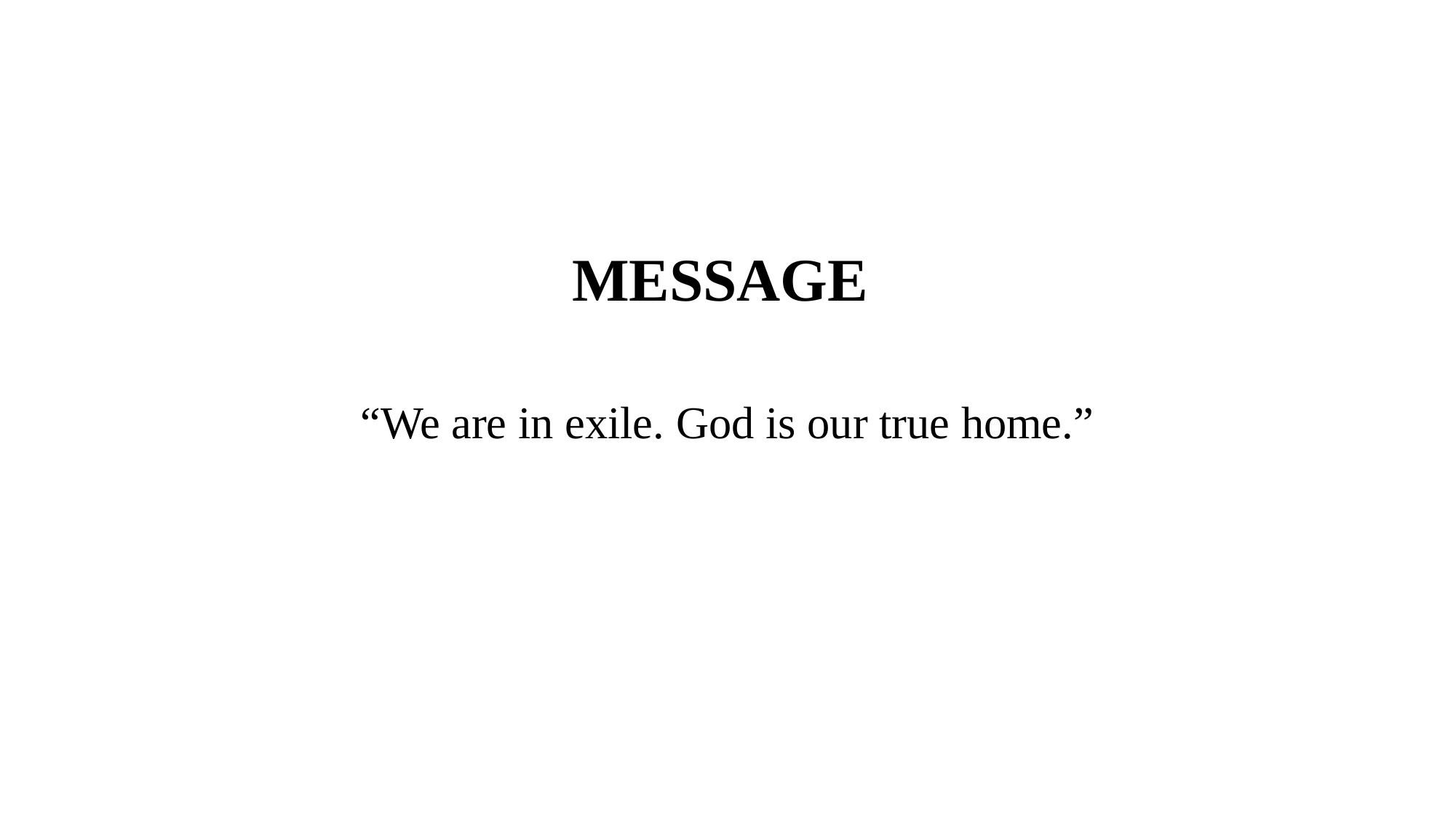

Message

“We are in exile. God is our true home.”